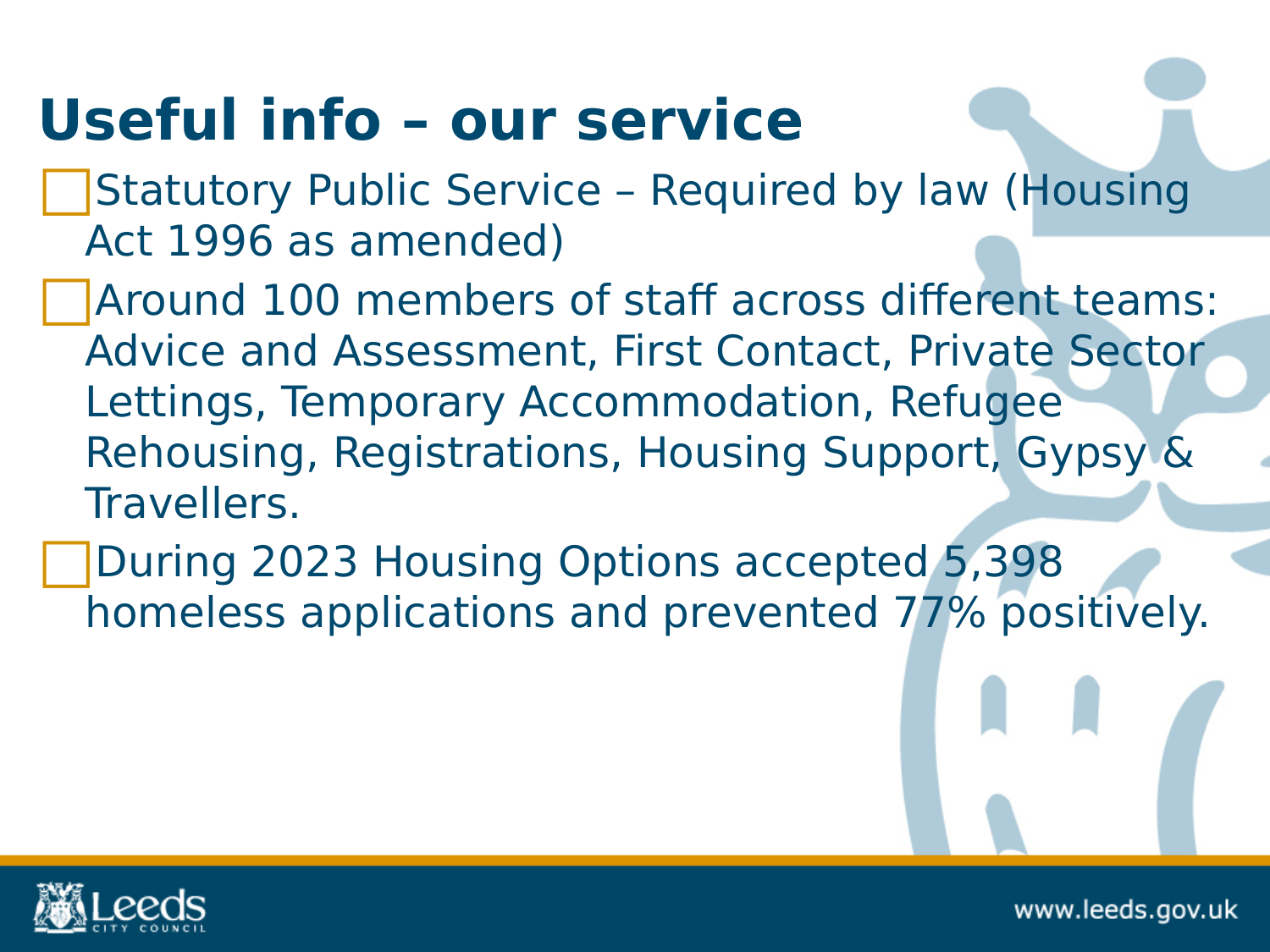

# Useful info – our service
Statutory Public Service – Required by law (Housing Act 1996 as amended)
Around 100 members of staff across different teams: Advice and Assessment, First Contact, Private Sector Lettings, Temporary Accommodation, Refugee Rehousing, Registrations, Housing Support, Gypsy & Travellers.
During 2023 Housing Options accepted 5,398 homeless applications and prevented 77% positively.